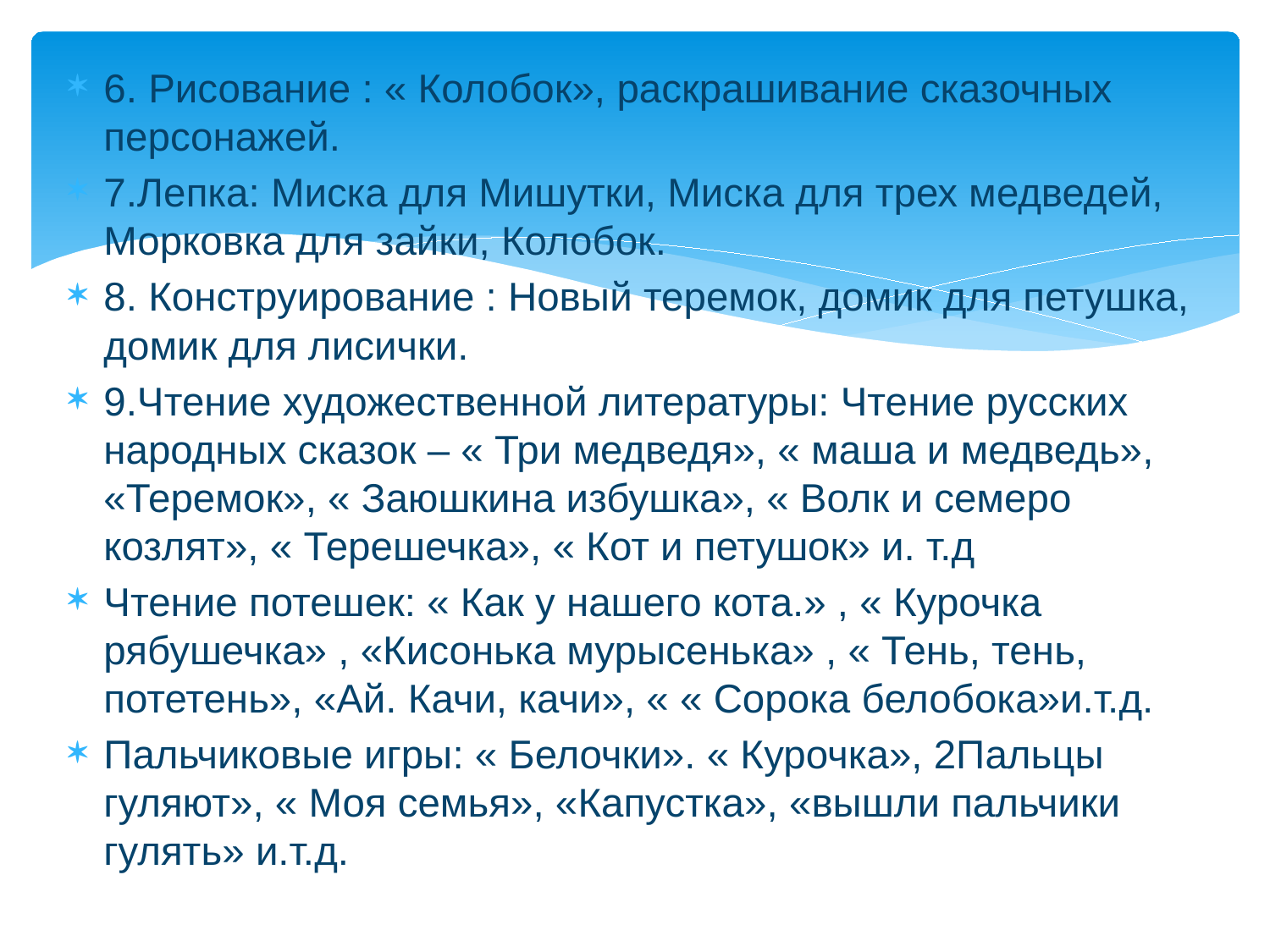

#
6. Рисование : « Колобок», раскрашивание сказочных персонажей.
7.Лепка: Миска для Мишутки, Миска для трех медведей, Морковка для зайки, Колобок.
8. Конструирование : Новый теремок, домик для петушка, домик для лисички.
9.Чтение художественной литературы: Чтение русских народных сказок – « Три медведя», « маша и медведь», «Теремок», « Заюшкина избушка», « Волк и семеро козлят», « Терешечка», « Кот и петушок» и. т.д
Чтение потешек: « Как у нашего кота.» , « Курочка рябушечка» , «Кисонька мурысенька» , « Тень, тень, потетень», «Ай. Качи, качи», « « Сорока белобока»и.т.д.
Пальчиковые игры: « Белочки». « Курочка», 2Пальцы гуляют», « Моя семья», «Капустка», «вышли пальчики гулять» и.т.д.